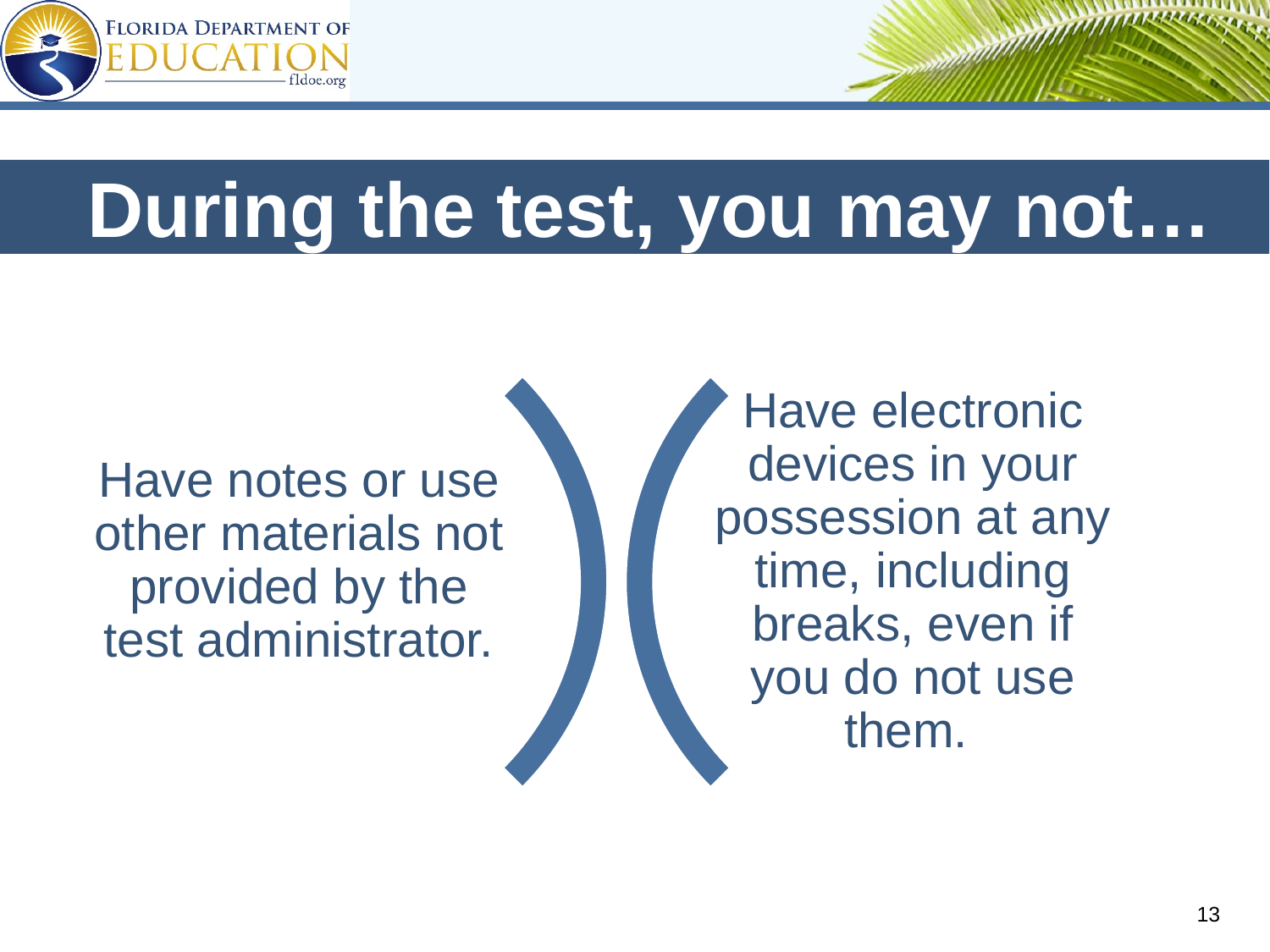

During the test, you may not…

Have notes or use other materials not provided by the test administrator.
Have electronic devices in your possession at any time, including breaks, even if you do not use them.
13